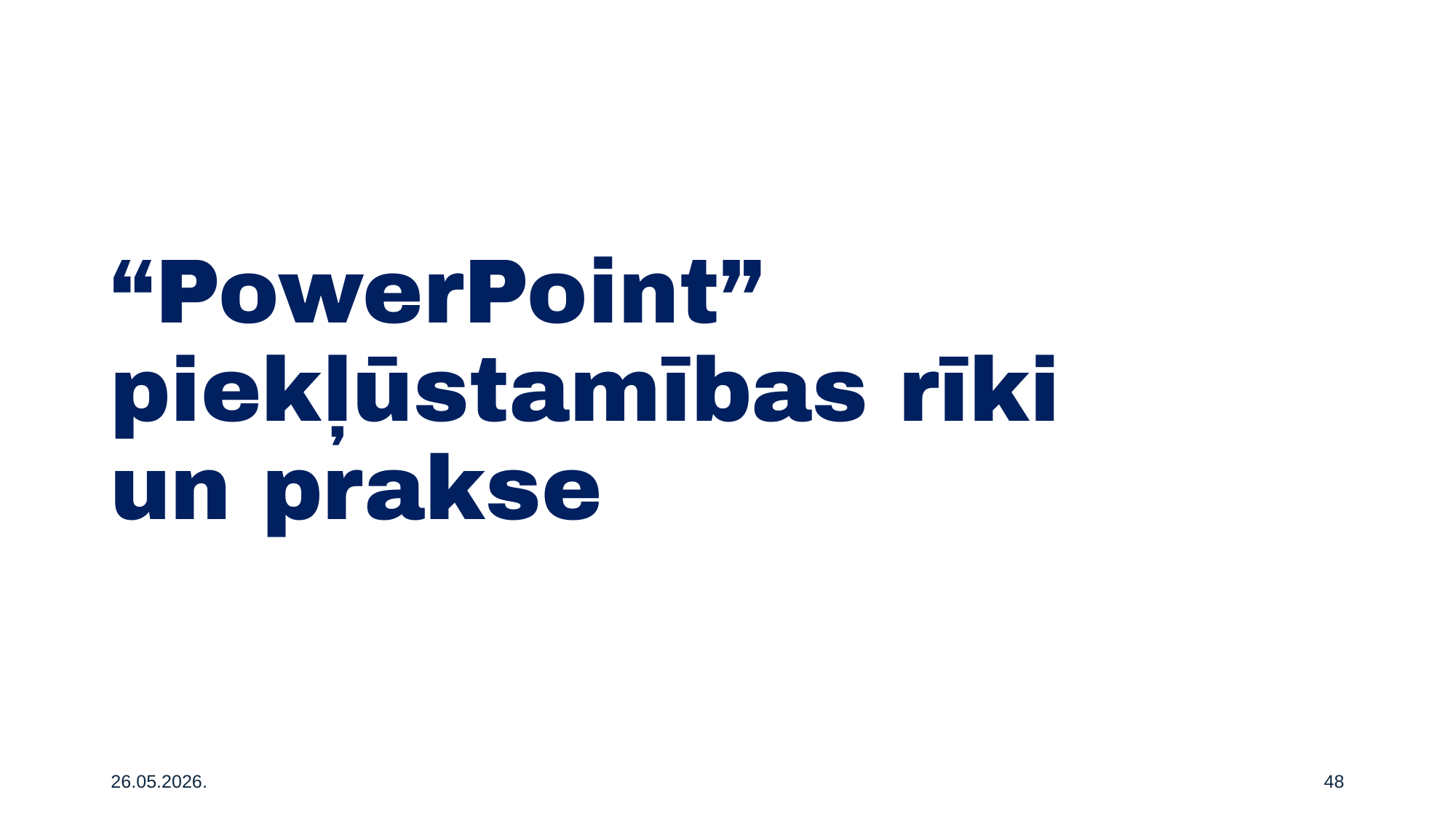

# “PowerPoint” piekļūstamības rīki un prakse
26.05.2026.
48